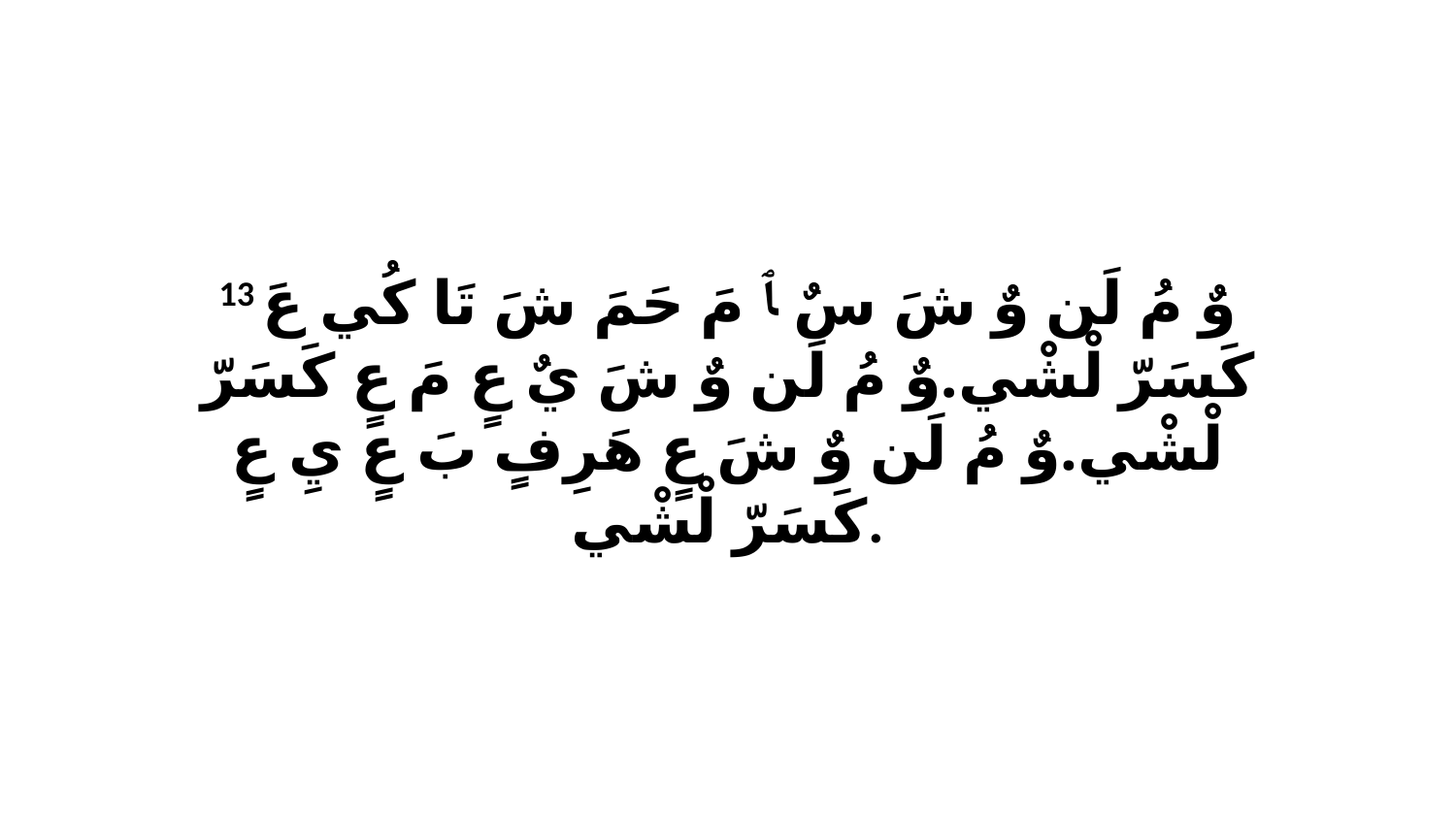

13 وٌ مُ لَن وٌ شَ سٌ ﭑ مَ حَمَ شَ تَا كُي عَ كَسَرّ لْشْي.وٌ مُ لَن وٌ شَ يٌ عٍ مَ عٍ كَسَرّ لْشْي.وٌ مُ لَن وٌ شَ عٍ هَرِفٍ بَ عٍ يِ عٍ كَسَرّ لْشْي.